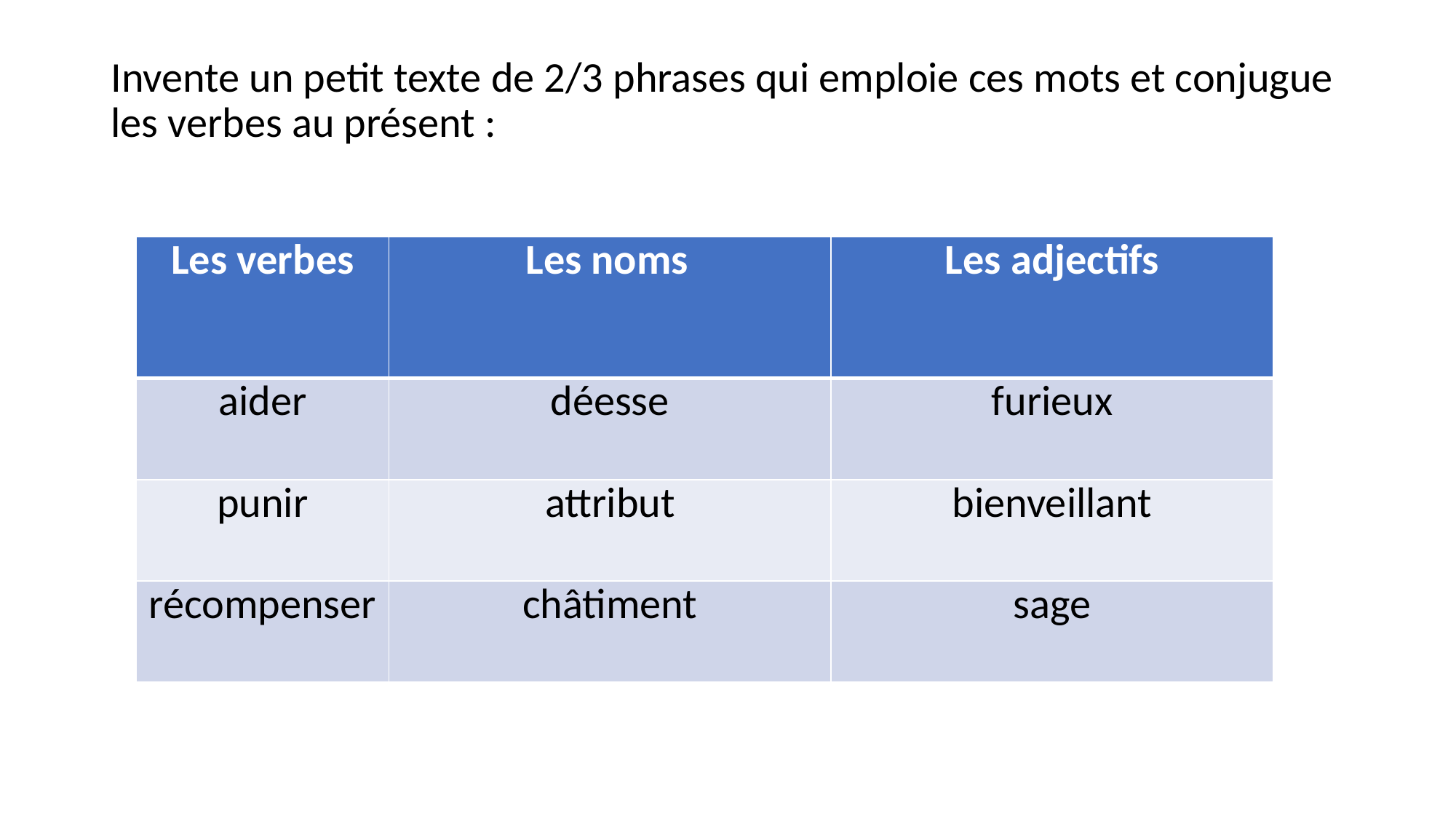

# Invente un petit texte de 2/3 phrases qui emploie ces mots et conjugue les verbes au présent :
| Les verbes | Les noms | Les adjectifs |
| --- | --- | --- |
| aider | déesse | furieux |
| punir | attribut | bienveillant |
| récompenser | châtiment | sage |